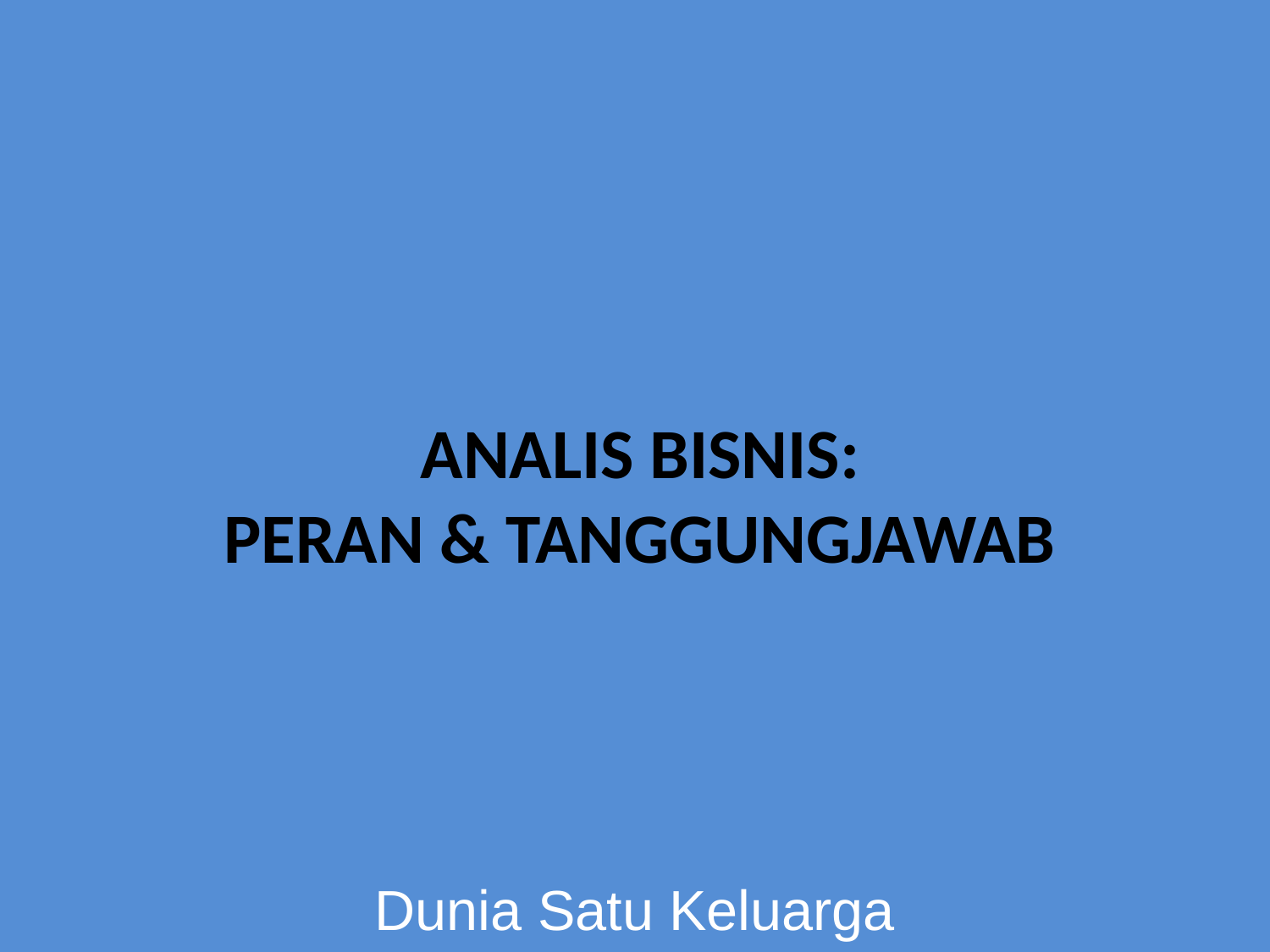

# Analis bisnis: peran & tanggungjawab
Dunia Satu Keluarga